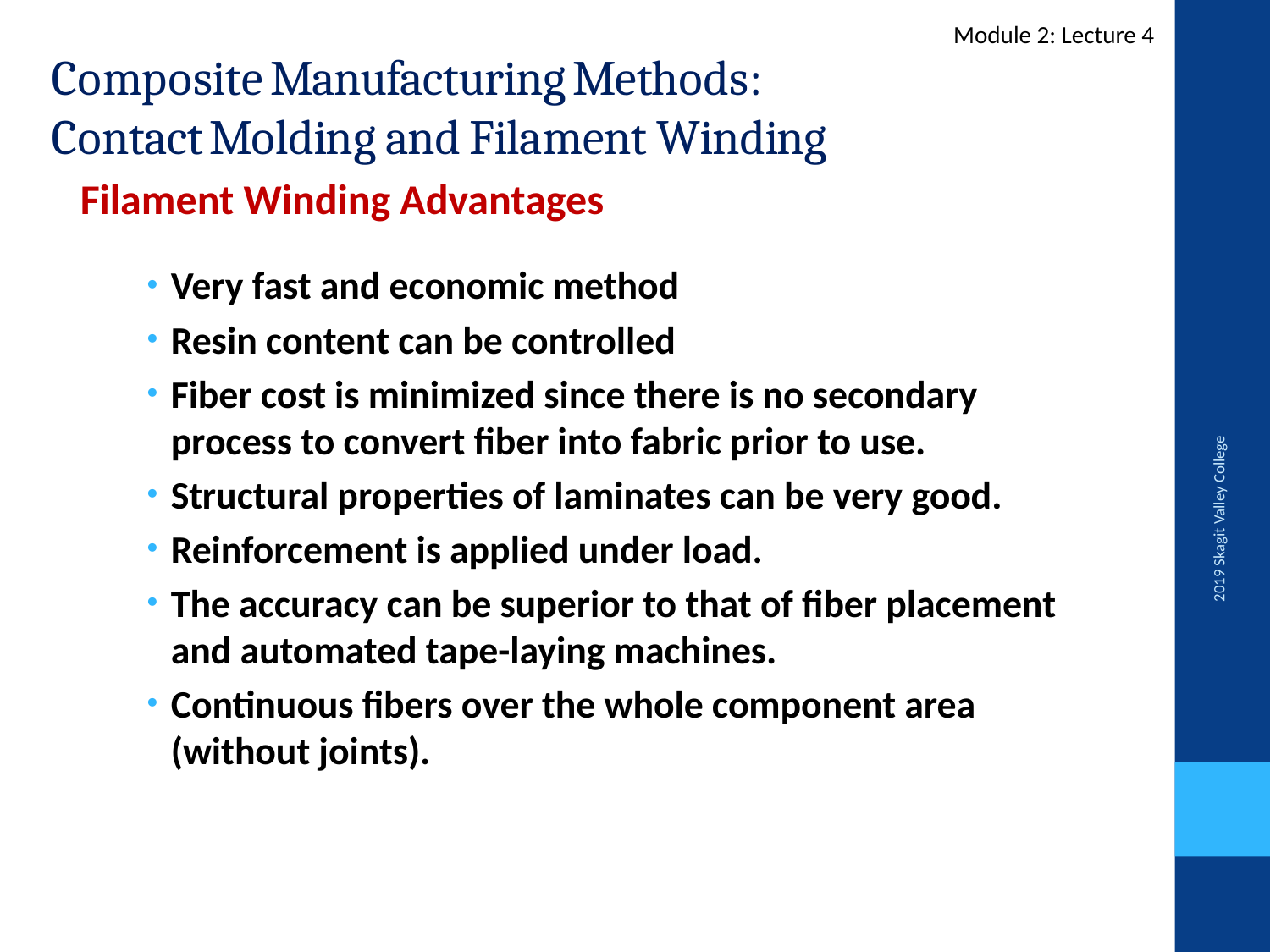

Module 2: Lecture 4
Composite Manufacturing Methods:
Contact Molding and Filament Winding
Filament Winding Advantages
Very fast and economic method
Resin content can be controlled
Fiber cost is minimized since there is no secondary process to convert fiber into fabric prior to use.
Structural properties of laminates can be very good.
Reinforcement is applied under load.
The accuracy can be superior to that of fiber placement and automated tape-laying machines.
Continuous fibers over the whole component area (without joints).

2019 Skagit Valley College